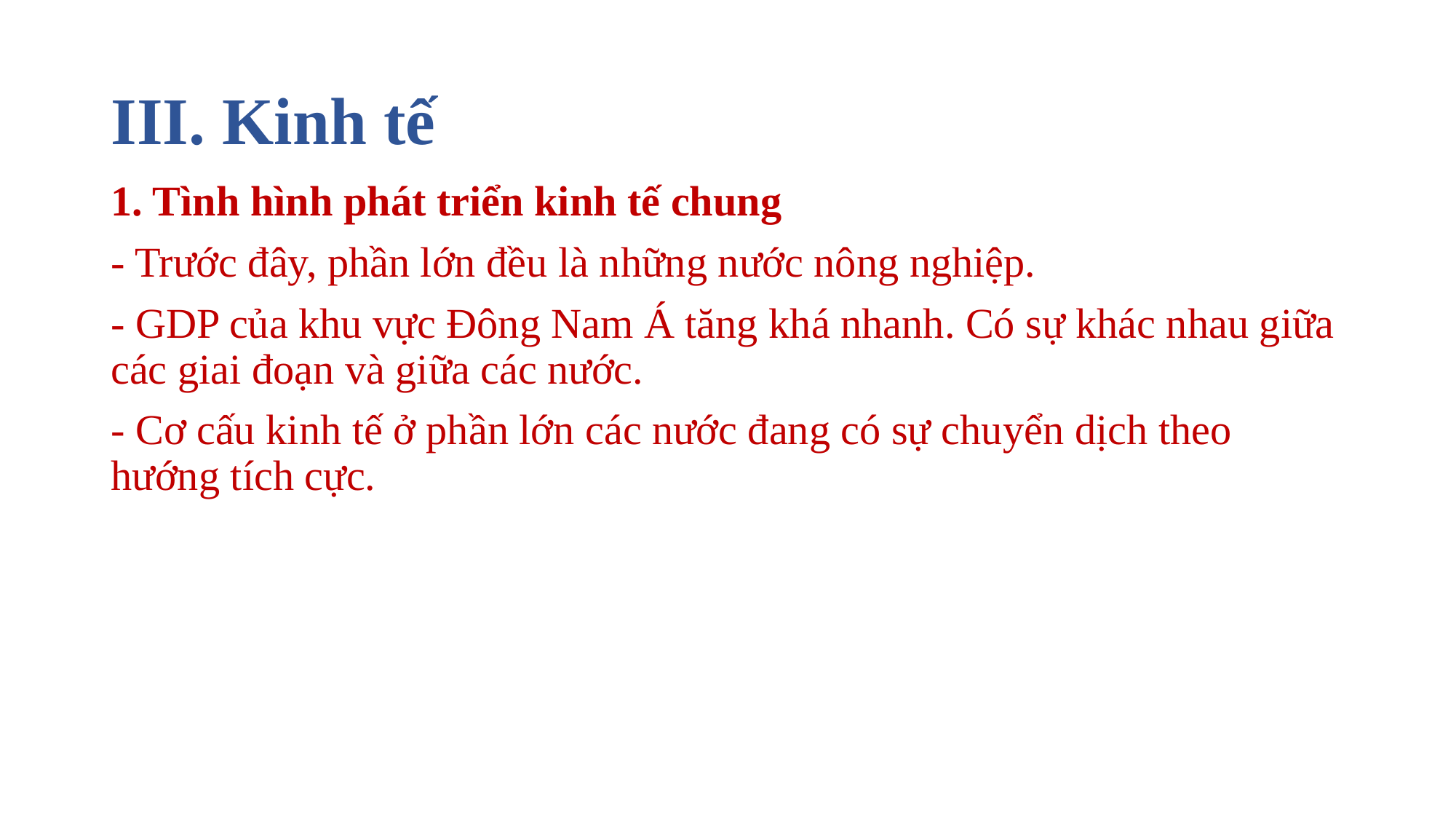

# III. Kinh tế
1. Tình hình phát triển kinh tế chung
- Trước đây, phần lớn đều là những nước nông nghiệp.
- GDP của khu vực Đông Nam Á tăng khá nhanh. Có sự khác nhau giữa các giai đoạn và giữa các nước.
- Cơ cấu kinh tế ở phần lớn các nước đang có sự chuyển dịch theo hướng tích cực.